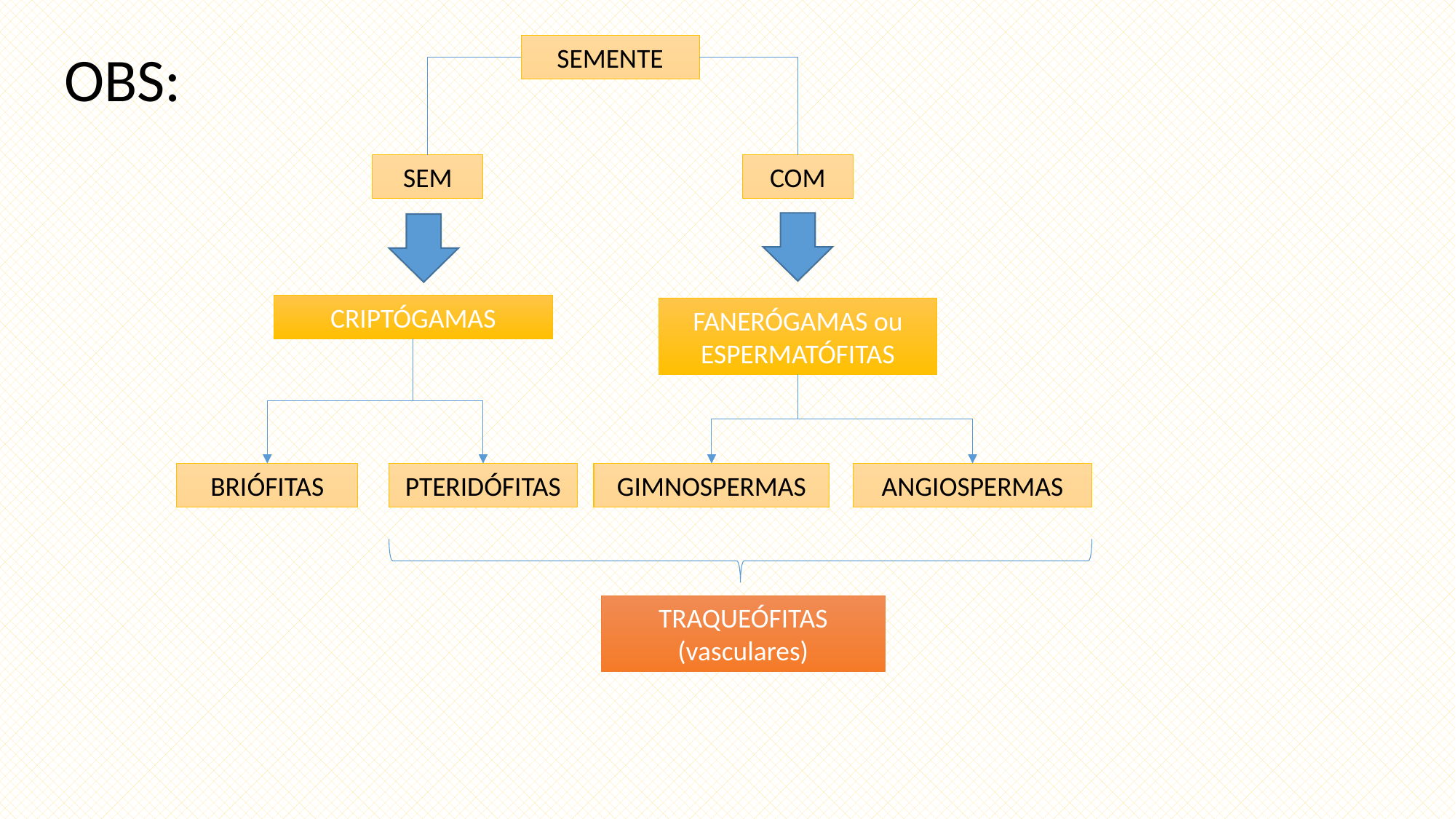

OBS:
SEMENTE
SEM
COM

CRIPTÓGAMAS
FANERÓGAMAS ou ESPERMATÓFITAS
BRIÓFITAS
PTERIDÓFITAS
GIMNOSPERMAS
ANGIOSPERMAS
TRAQUEÓFITAS (vasculares)